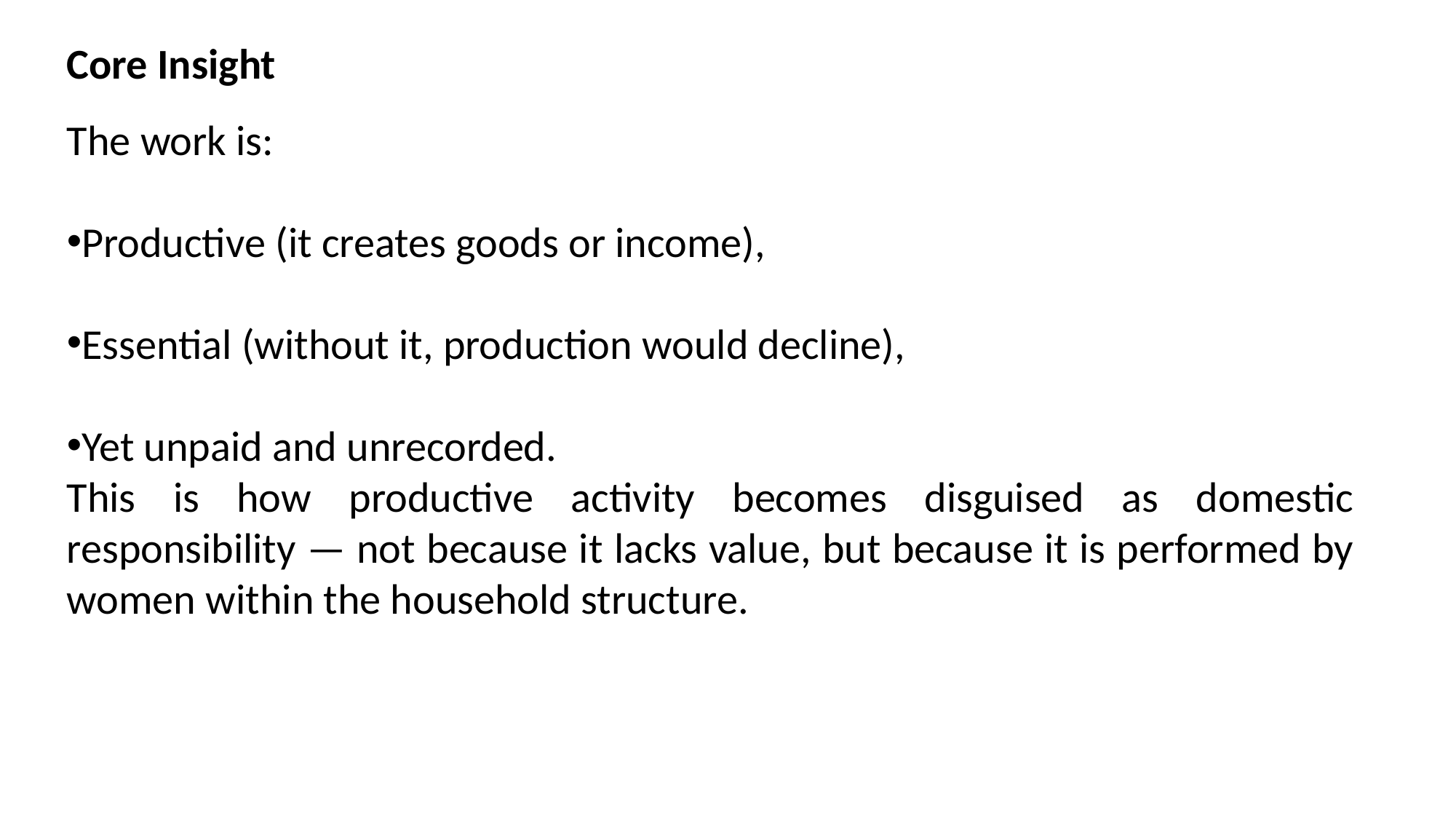

Core Insight
The work is:

Productive (it creates goods or income),

Essential (without it, production would decline),

Yet unpaid and unrecorded.
This is how productive activity becomes disguised as domestic responsibility — not because it lacks value, but because it is performed by women within the household structure.